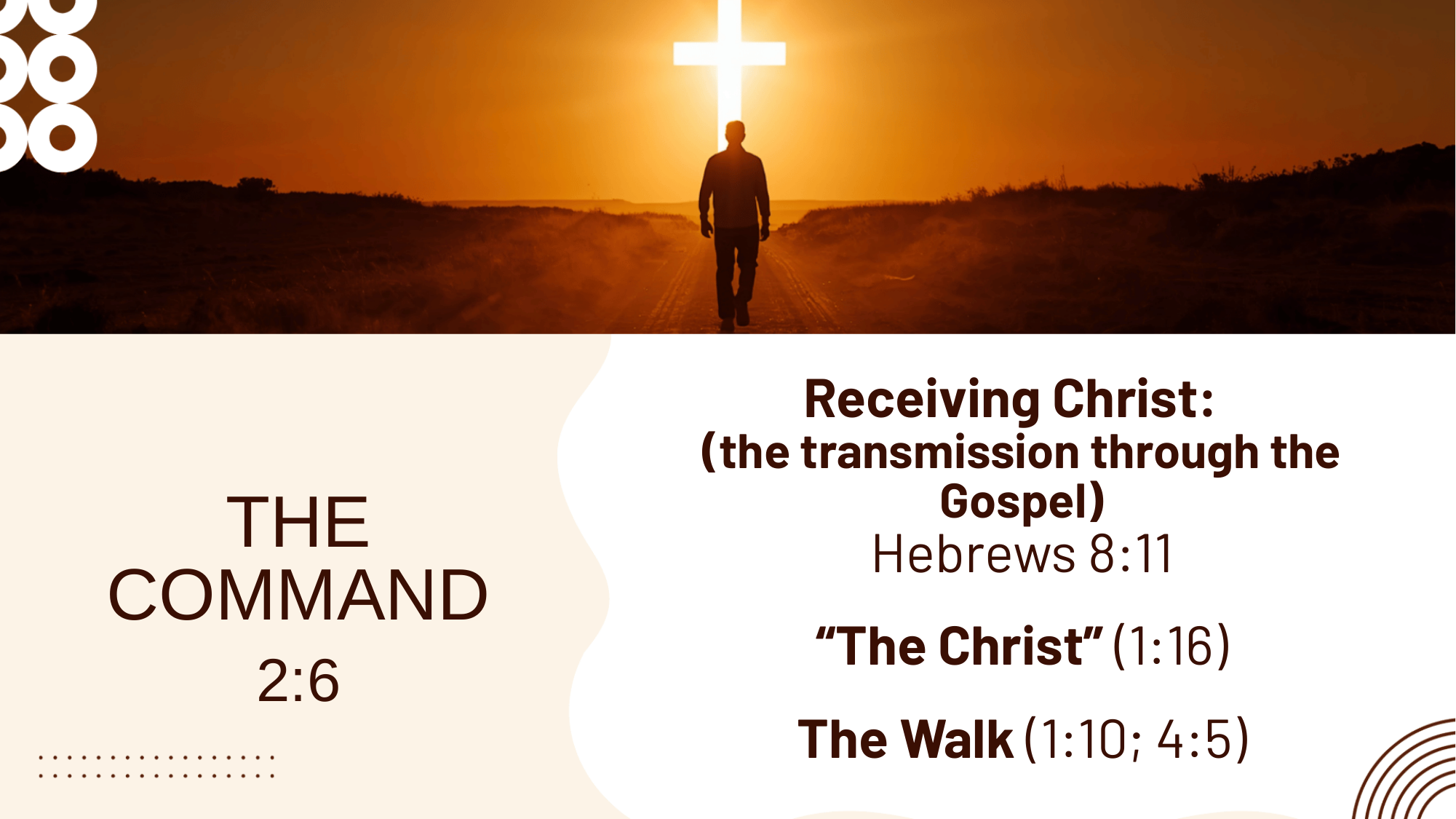

Receiving Christ:
(the transmission through the Gospel)
Hebrews 8:11

“The Christ” (1:16)

The Walk (1:10; 4:5)
# THE COMMAND 2:6